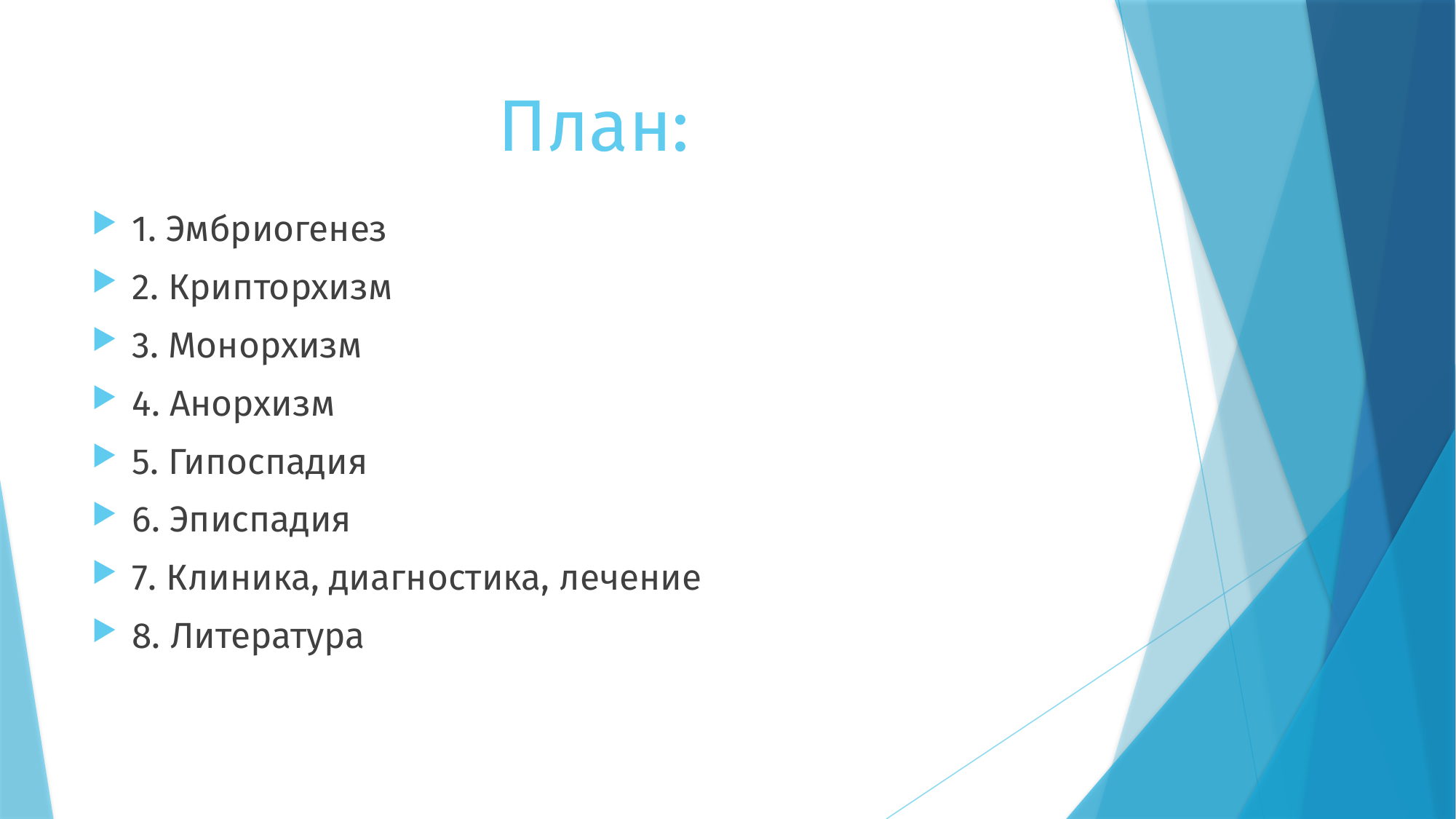

# План:
1. Эмбриогенез
2. Крипторхизм
3. Монорхизм
4. Анорхизм
5. Гипоспадия
6. Эписпадия
7. Клиника, диагностика, лечение
8. Литература